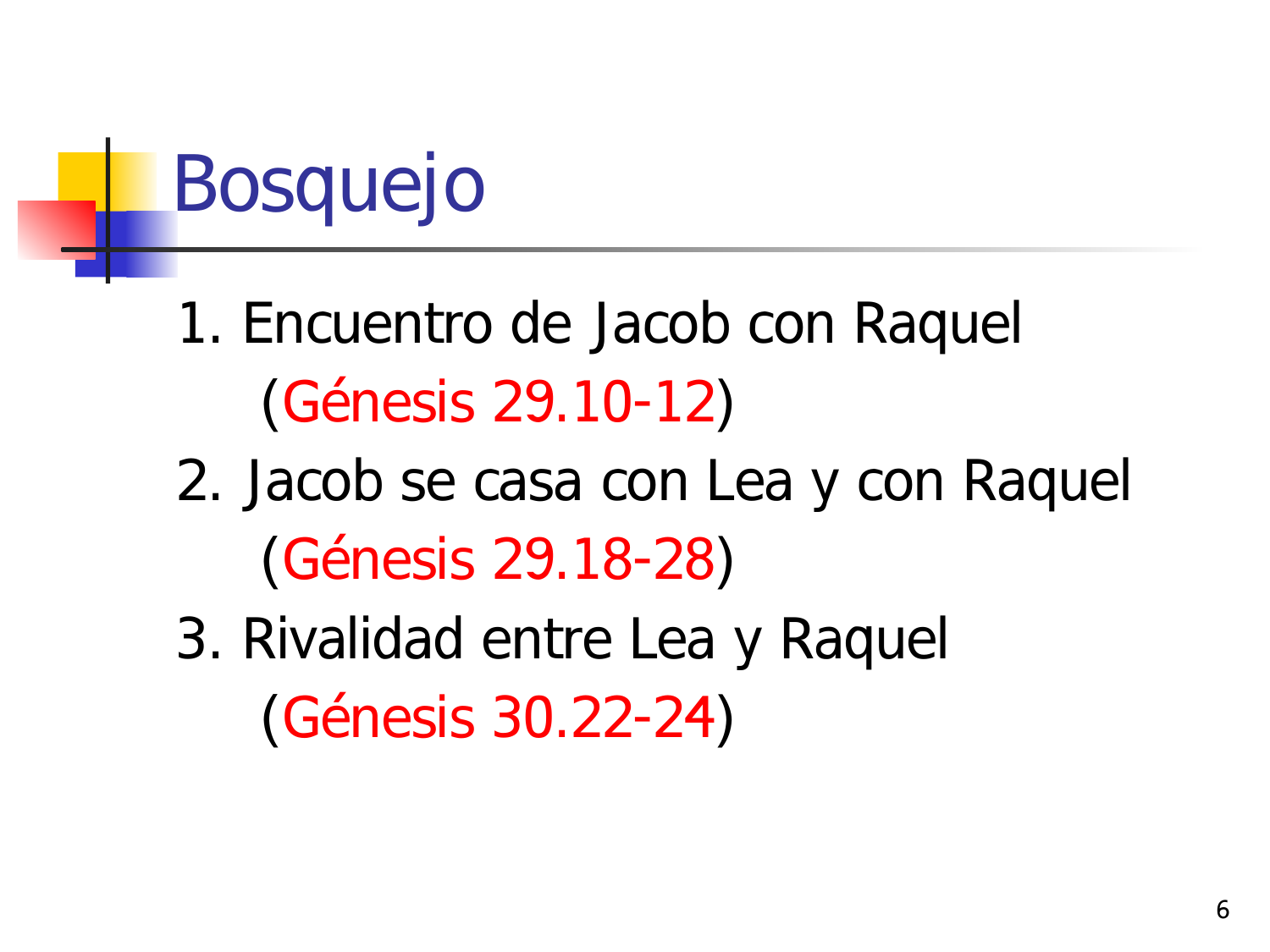

# Bosquejo
1. Encuentro de Jacob con Raquel
	(Génesis 29.10-12)
2. Jacob se casa con Lea y con Raquel
	(Génesis 29.18-28)
3. Rivalidad entre Lea y Raquel
	(Génesis 30.22-24)
6